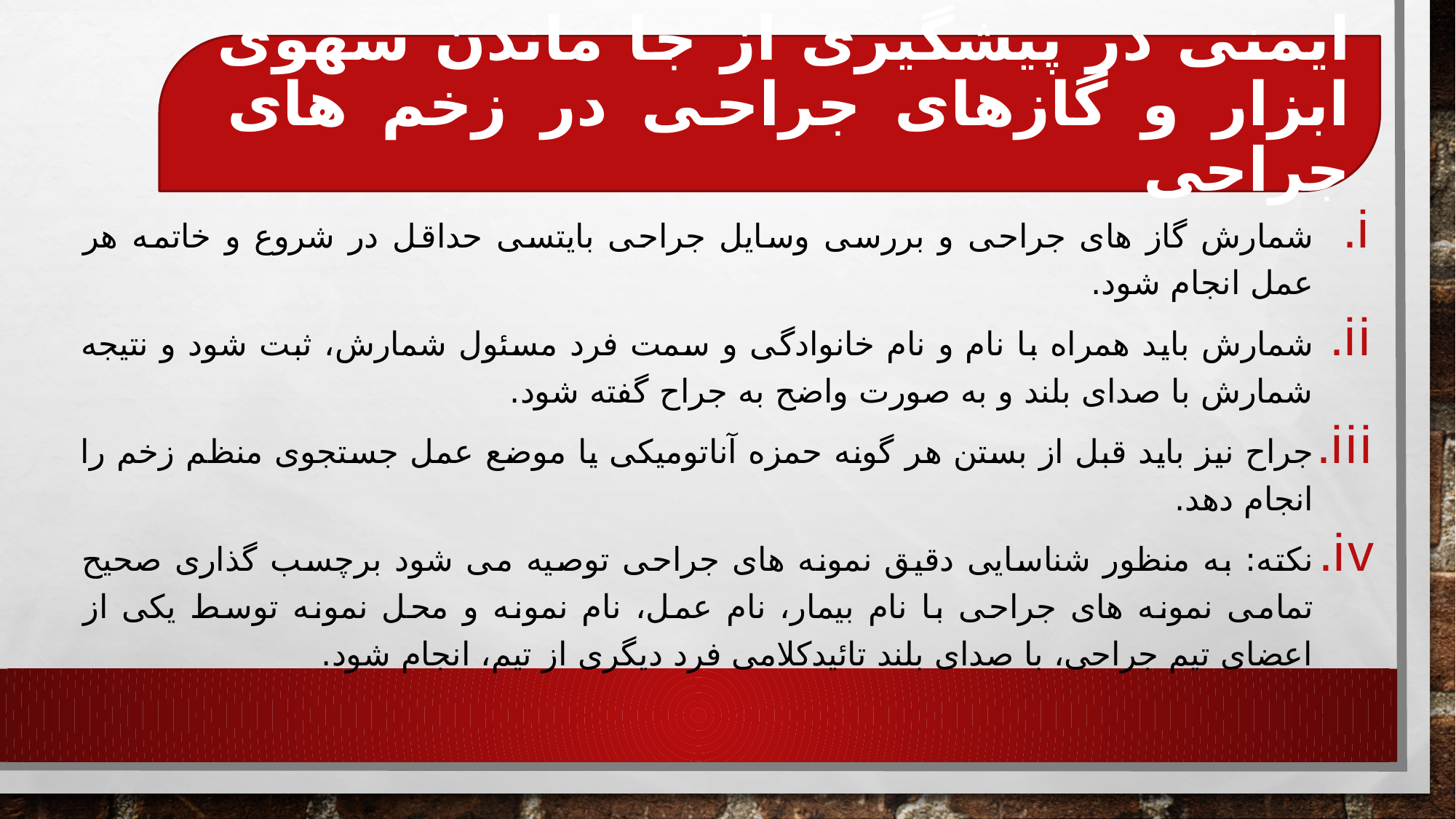

# ایمنی در پیشگیری از جا ماندن سهوی ابزار و گازهای جراحی در زخم های جراحی
شمارش گاز های جراحی و بررسی وسایل جراحی بایتسی حداقل در شروع و خاتمه هر عمل انجام شود.
شمارش باید همراه با نام و نام خانوادگی و سمت فرد مسئول شمارش، ثبت شود و نتیجه شمارش با صدای بلند و به صورت واضح به جراح گفته شود.
جراح نیز باید قبل از بستن هر گونه حمزه آناتومیکی یا موضع عمل جستجوی منظم زخم را انجام دهد.
نکته: به منظور شناسایی دقیق نمونه های جراحی توصیه می شود برچسب گذاری صحیح تمامی نمونه های جراحی با نام بیمار، نام عمل، نام نمونه و محل نمونه توسط یکی از اعضای تیم جراحی، با صدای بلند تائیدکلامی فرد دیگری از تیم، انجام شود.